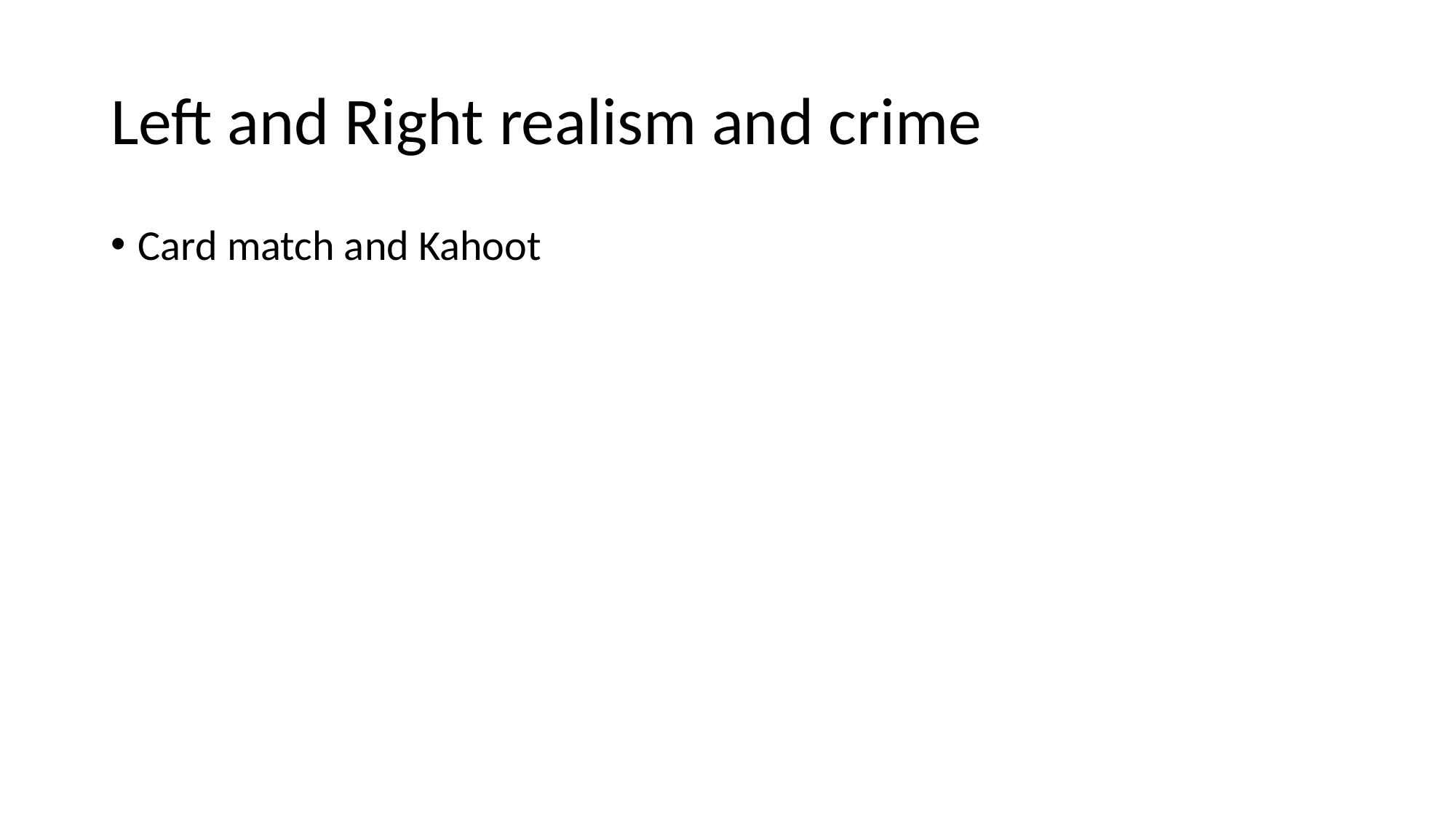

# Left and Right realism and crime
Card match and Kahoot